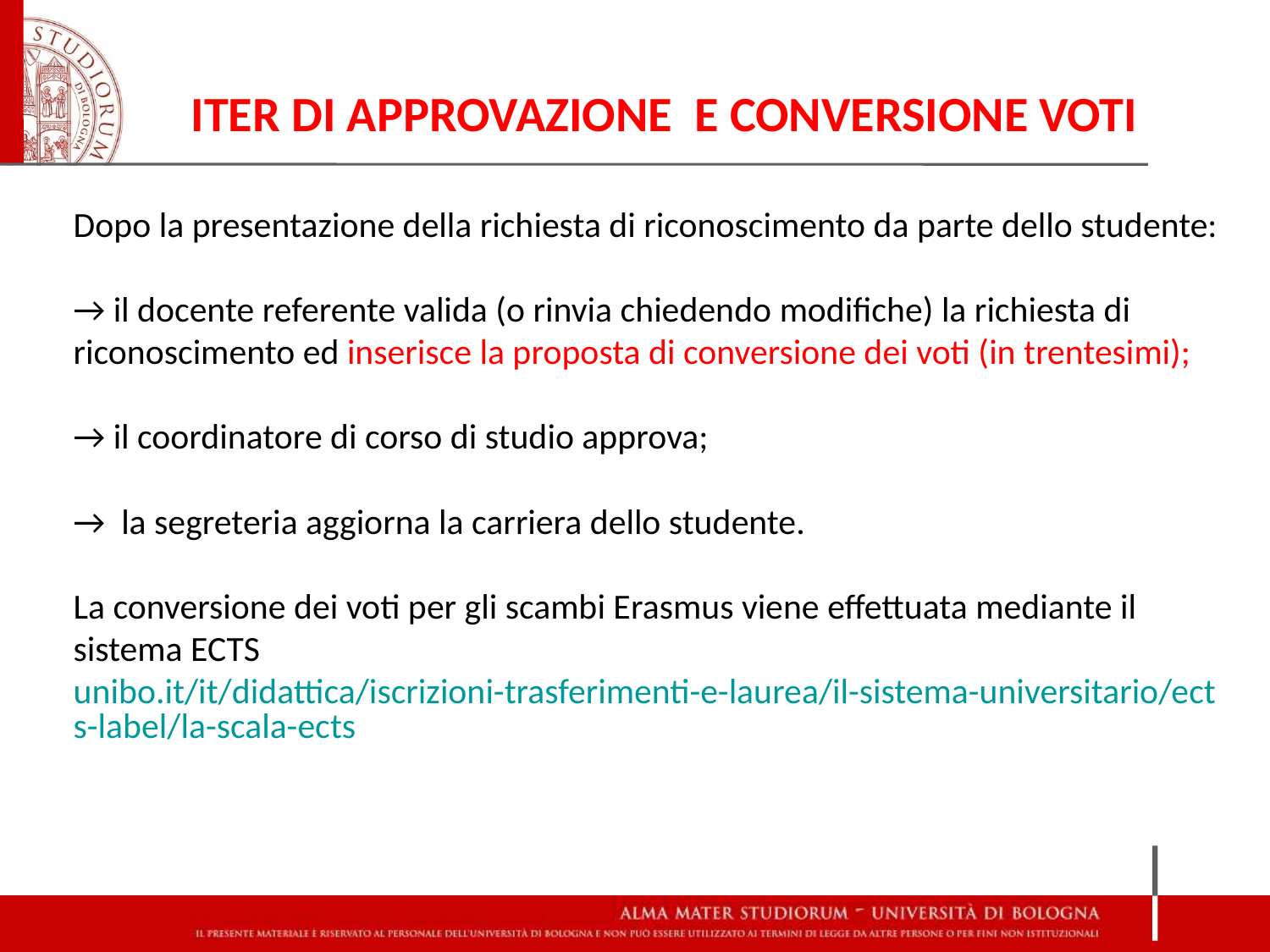

ITER DI APPROVAZIONE  E CONVERSIONE VOTI
Dopo la presentazione della richiesta di riconoscimento da parte dello studente:
→ il docente referente valida (o rinvia chiedendo modifiche) la richiesta di riconoscimento ed inserisce la proposta di conversione dei voti (in trentesimi);

→ il coordinatore di corso di studio approva;

→  la segreteria aggiorna la carriera dello studente.

La conversione dei voti per gli scambi Erasmus viene effettuata mediante il sistema ECTS
unibo.it/it/didattica/iscrizioni-trasferimenti-e-laurea/il-sistema-universitario/ects-label/la-scala-ects